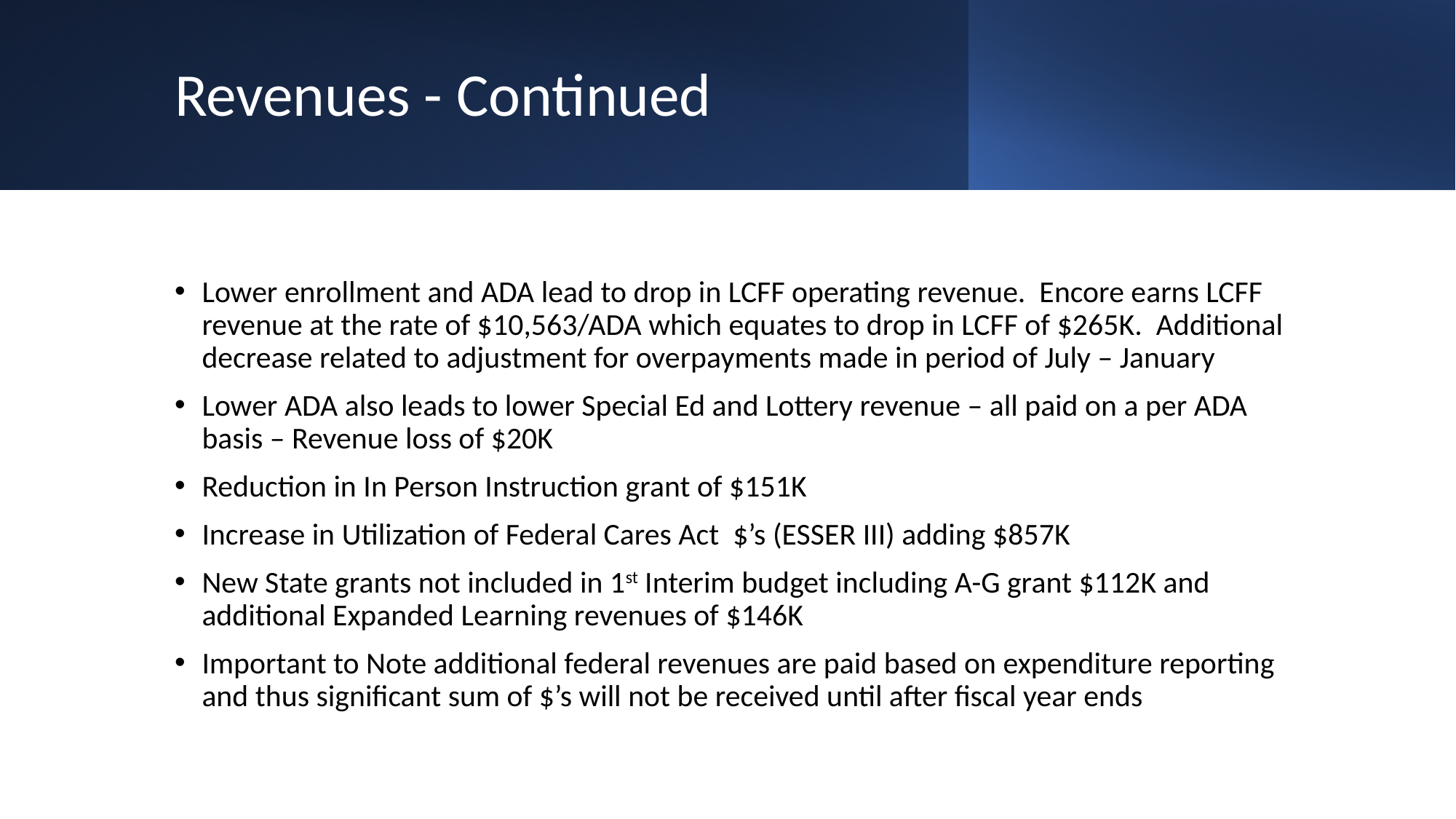

# Revenues - Continued
Lower enrollment and ADA lead to drop in LCFF operating revenue.  Encore earns LCFF revenue at the rate of $10,563/ADA which equates to drop in LCFF of $265K.  Additional decrease related to adjustment for overpayments made in period of July – January
Lower ADA also leads to lower Special Ed and Lottery revenue – all paid on a per ADA basis – Revenue loss of $20K
Reduction in In Person Instruction grant of $151K
Increase in Utilization of Federal Cares Act  $’s (ESSER III) adding $857K
New State grants not included in 1st Interim budget including A-G grant $112K and additional Expanded Learning revenues of $146K
Important to Note additional federal revenues are paid based on expenditure reporting and thus significant sum of $’s will not be received until after fiscal year ends